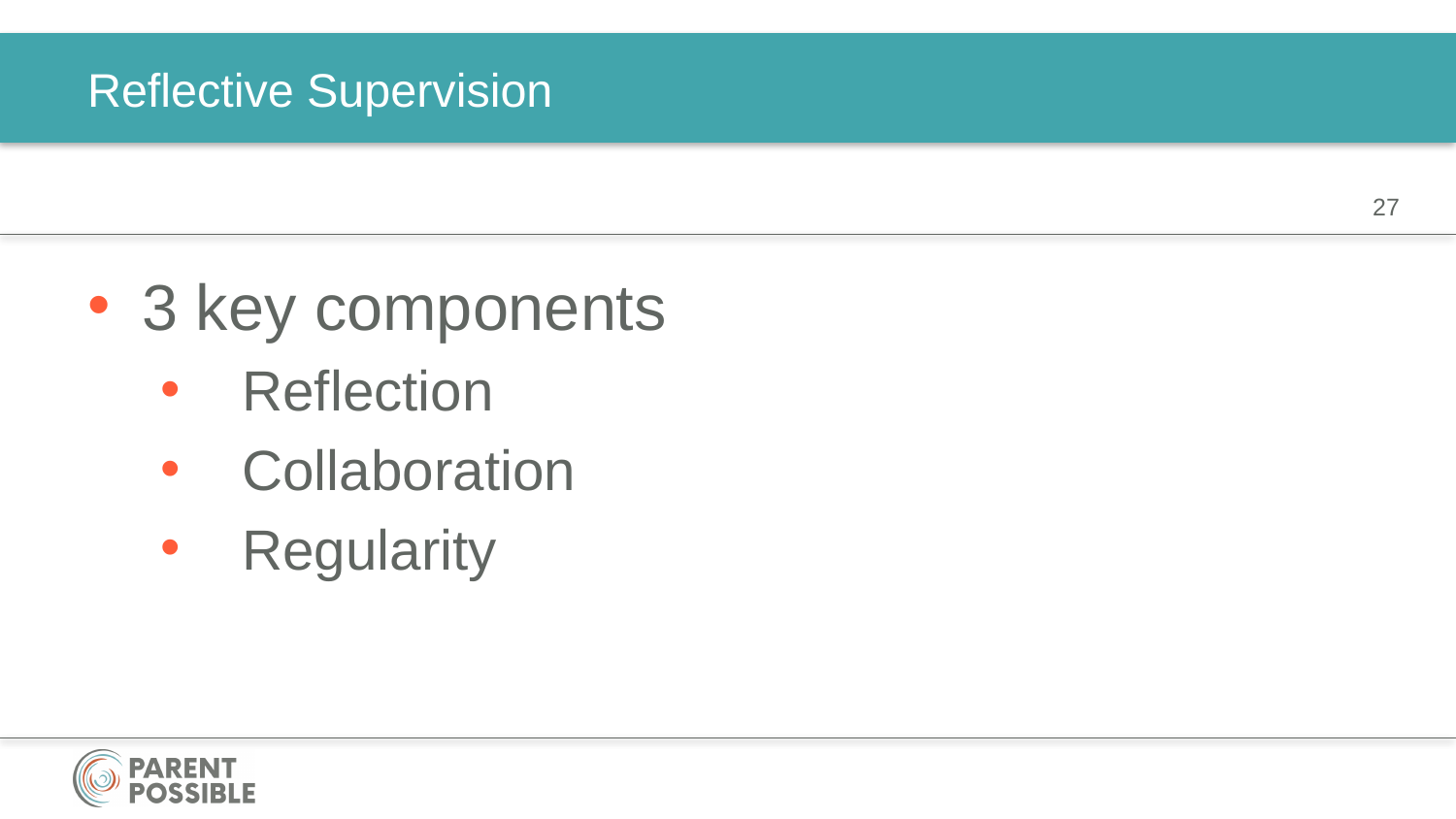

# Reflective Supervision
3 key components
Reflection
Collaboration
Regularity